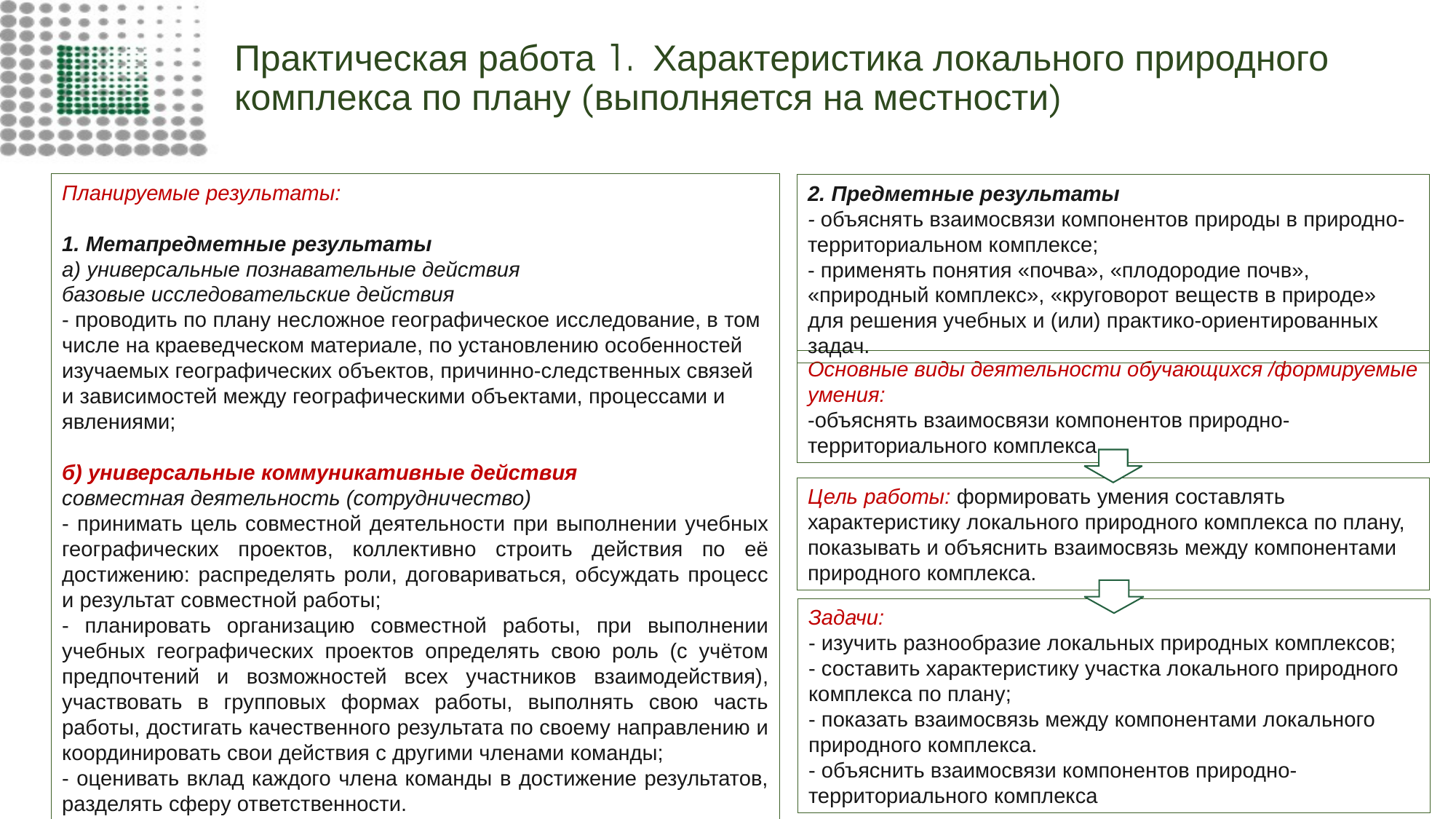

# Практическая работа 1.  Характеристика локального природного комплекса по плану (выполняется на местности)
Планируемые результаты:

1. Метапредметные результаты
а) универсальные познавательные действия
базовые исследовательские действия
- проводить по плану несложное географическое исследование, в том числе на краеведческом материале, по установлению особенностей изучаемых географических объектов, причинно-следственных связей и зависимостей между географическими объектами, процессами и явлениями;

б) универсальные коммуникативные действия
совместная деятельность (сотрудничество)
- принимать цель совместной деятельности при выполнении учебных географических проектов, коллективно строить действия по её достижению: распределять роли, договариваться, обсуждать процесс и результат совместной работы;
- планировать организацию совместной работы, при выполнении учебных географических проектов определять свою роль (с учётом предпочтений и возможностей всех участников взаимодействия), участвовать в групповых формах работы, выполнять свою часть работы, достигать качественного результата по своему направлению и координировать свои действия с другими членами команды;
- оценивать вклад каждого члена команды в достижение результатов, разделять сферу ответственности.
2. Предметные результаты
- объяснять взаимосвязи компонентов природы в природно-территориальном комплексе;
- применять понятия «почва», «плодородие почв», «природный комплекс», «круговорот веществ в природе» для решения учебных и (или) практико-ориентированных задач.
Основные виды деятельности обучающихся /формируемые умения:
-объяснять взаимосвязи компонентов природно-территориального комплекса.

Цель работы: формировать умения составлять характеристику локального природного комплекса по плану, показывать и объяснить взаимосвязь между компонентами природного комплекса.

Задачи:
- изучить разнообразие локальных природных комплексов;
- составить характеристику участка локального природного комплекса по плану;
- показать взаимосвязь между компонентами локального природного комплекса.
- объяснить взаимосвязи компонентов природно-территориального комплекса